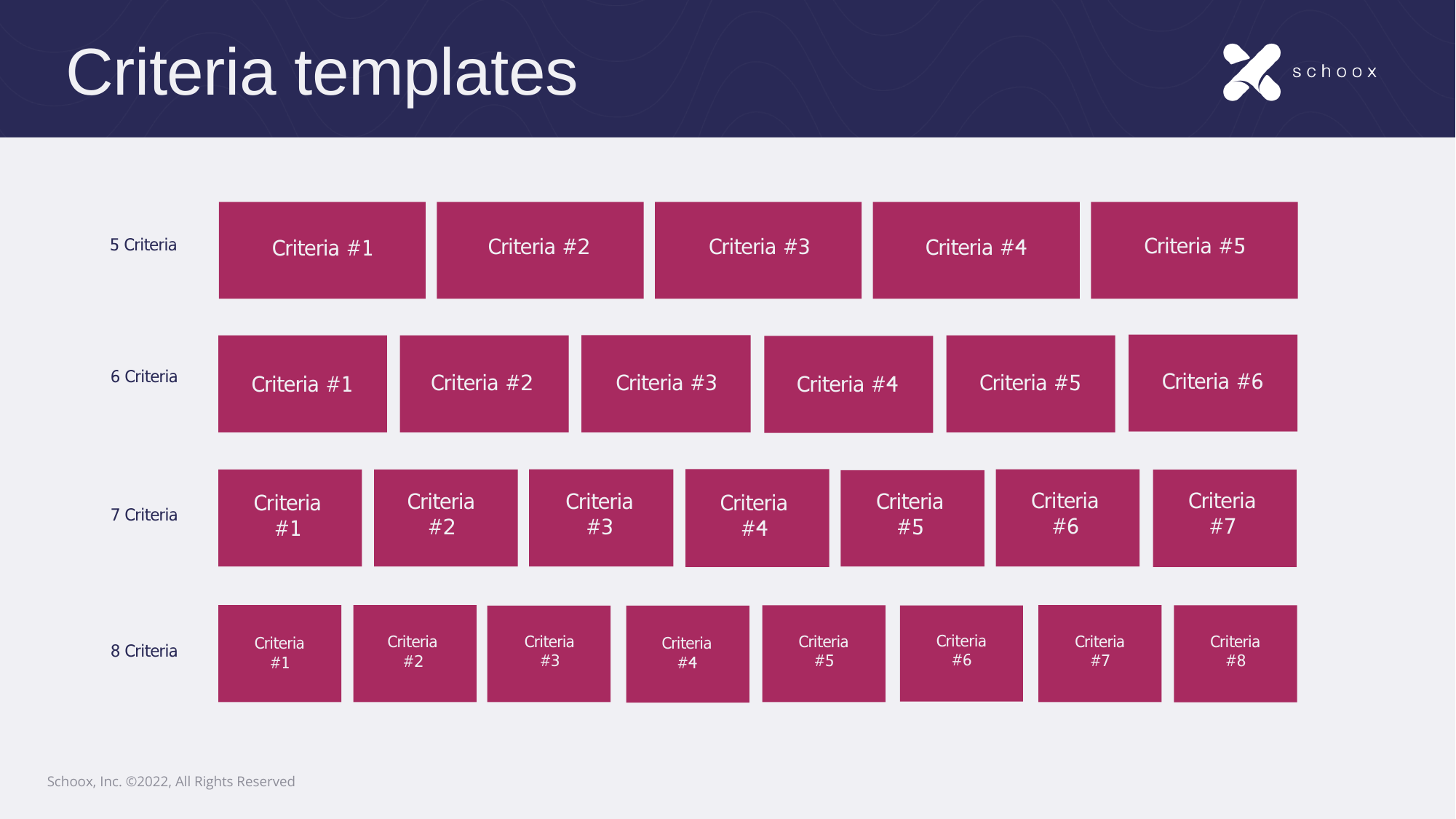

# Criteria templates

Criteria #5
Criteria #2
Criteria #3
5 Criteria
Criteria #4
Criteria #1

6 Criteria
Criteria #6
Criteria #5
Criteria #3
Criteria #2
Criteria #1
Criteria #4

Criteria #6
Criteria #7
Criteria #3
Criteria #5
Criteria #2
Criteria #1
Criteria #4
7 Criteria

Criteria #6
Criteria #7
Criteria #8
Criteria #3
Criteria #5
Criteria #2
Criteria #1
Criteria #4
8 Criteria